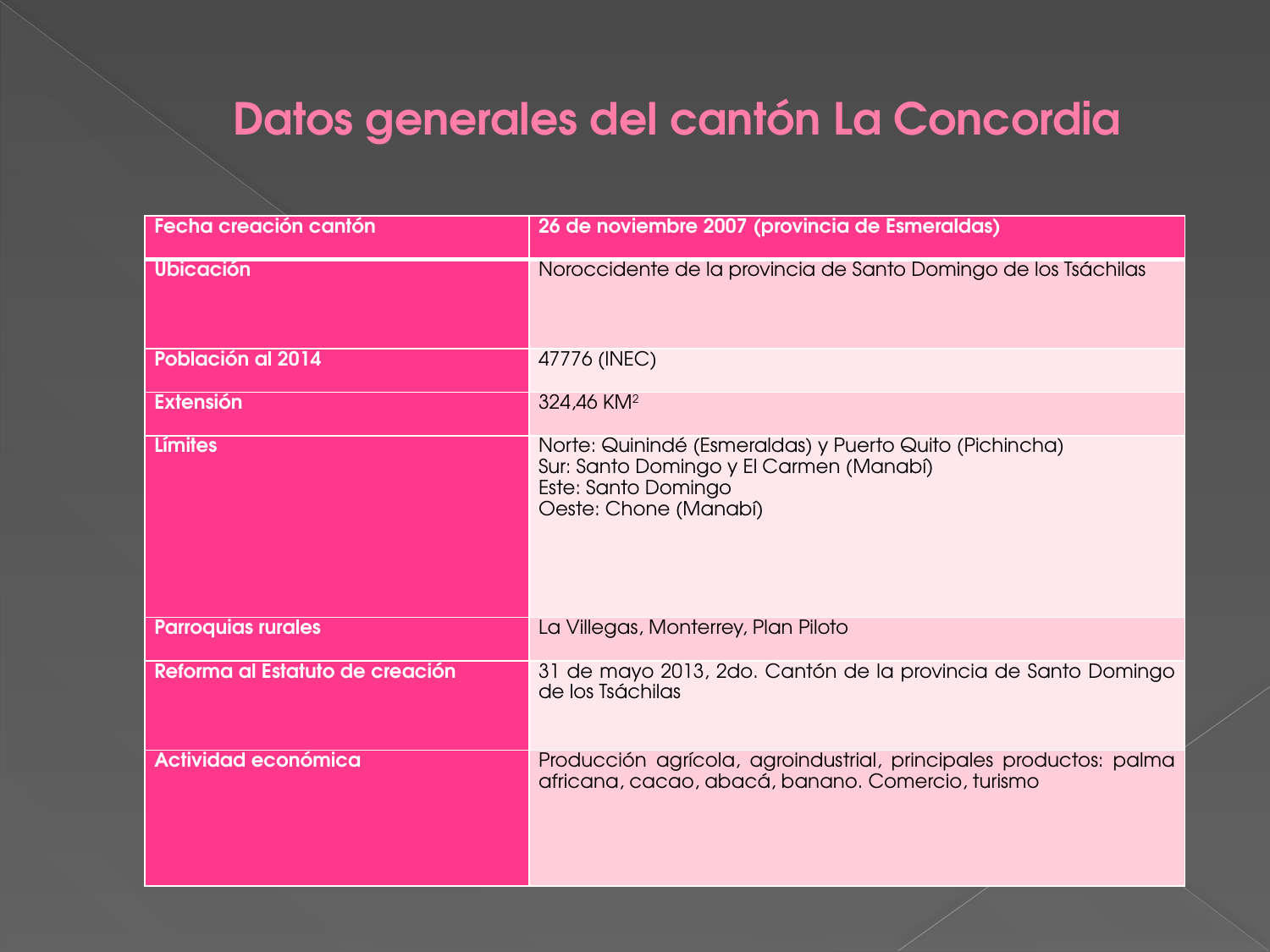

# Datos generales del cantón La Concordia
| Fecha creación cantón | 26 de noviembre 2007 (provincia de Esmeraldas) |
| --- | --- |
| Ubicación | Noroccidente de la provincia de Santo Domingo de los Tsáchilas |
| Población al 2014 | 47776 (INEC) |
| Extensión | 324,46 KM2 |
| Límites | Norte: Quinindé (Esmeraldas) y Puerto Quito (Pichincha) Sur: Santo Domingo y El Carmen (Manabí) Este: Santo Domingo Oeste: Chone (Manabí) |
| Parroquias rurales | La Villegas, Monterrey, Plan Piloto |
| Reforma al Estatuto de creación | 31 de mayo 2013, 2do. Cantón de la provincia de Santo Domingo de los Tsáchilas |
| Actividad económica | Producción agrícola, agroindustrial, principales productos: palma africana, cacao, abacá, banano. Comercio, turismo |